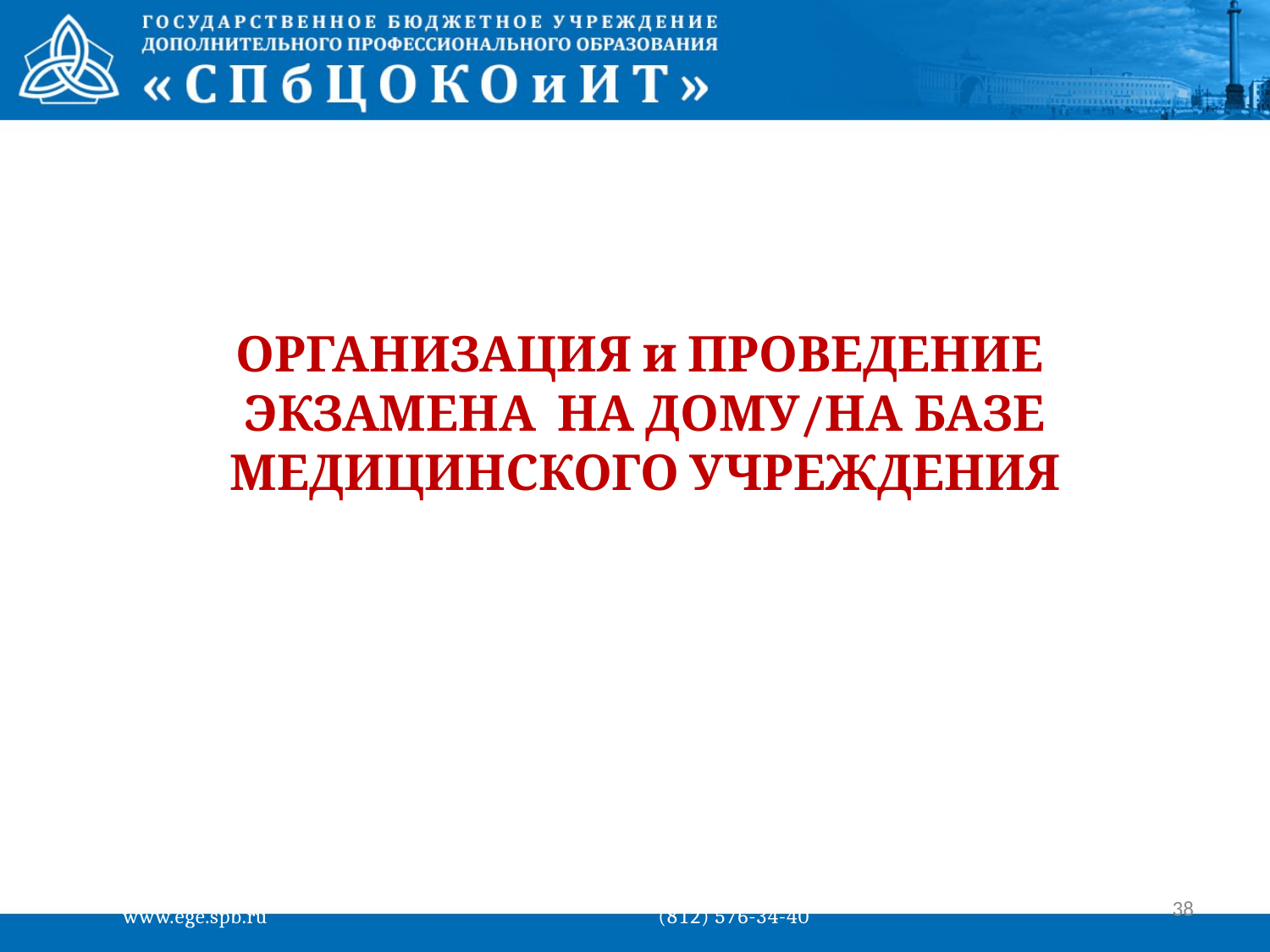

ОРГАНИЗАЦИЯ и ПРОВЕДЕНИЕ
ЭКЗАМЕНА  НА ДОМУ/НА БАЗЕ
МЕДИЦИНСКОГО УЧРЕЖДЕНИЯ
38
www.ege.spb.ru			      (812) 576-34-40